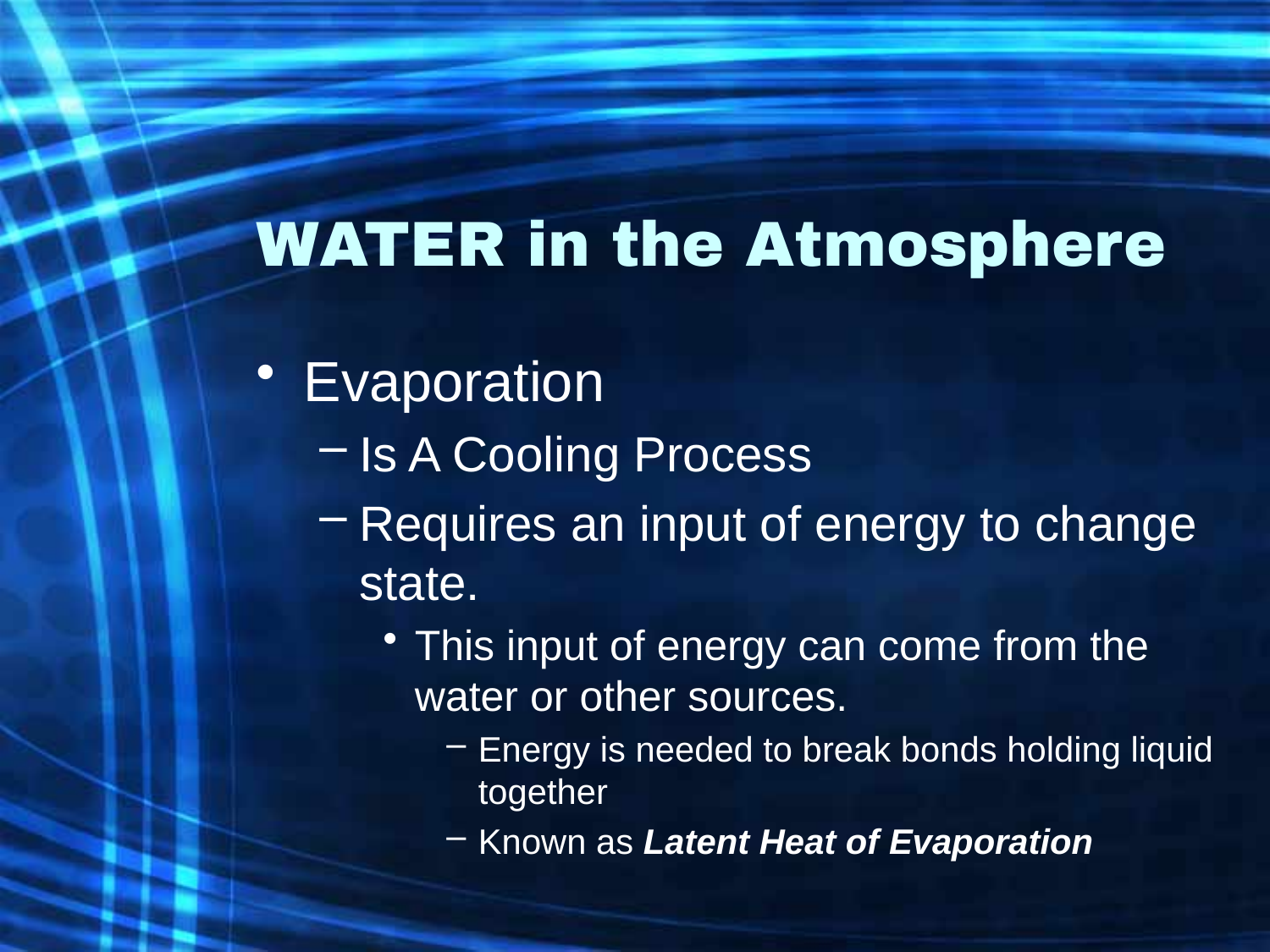

# WATER in the Atmosphere
Evaporation
Is A Cooling Process
Requires an input of energy to change state.
This input of energy can come from the water or other sources.
Energy is needed to break bonds holding liquid together
Known as Latent Heat of Evaporation